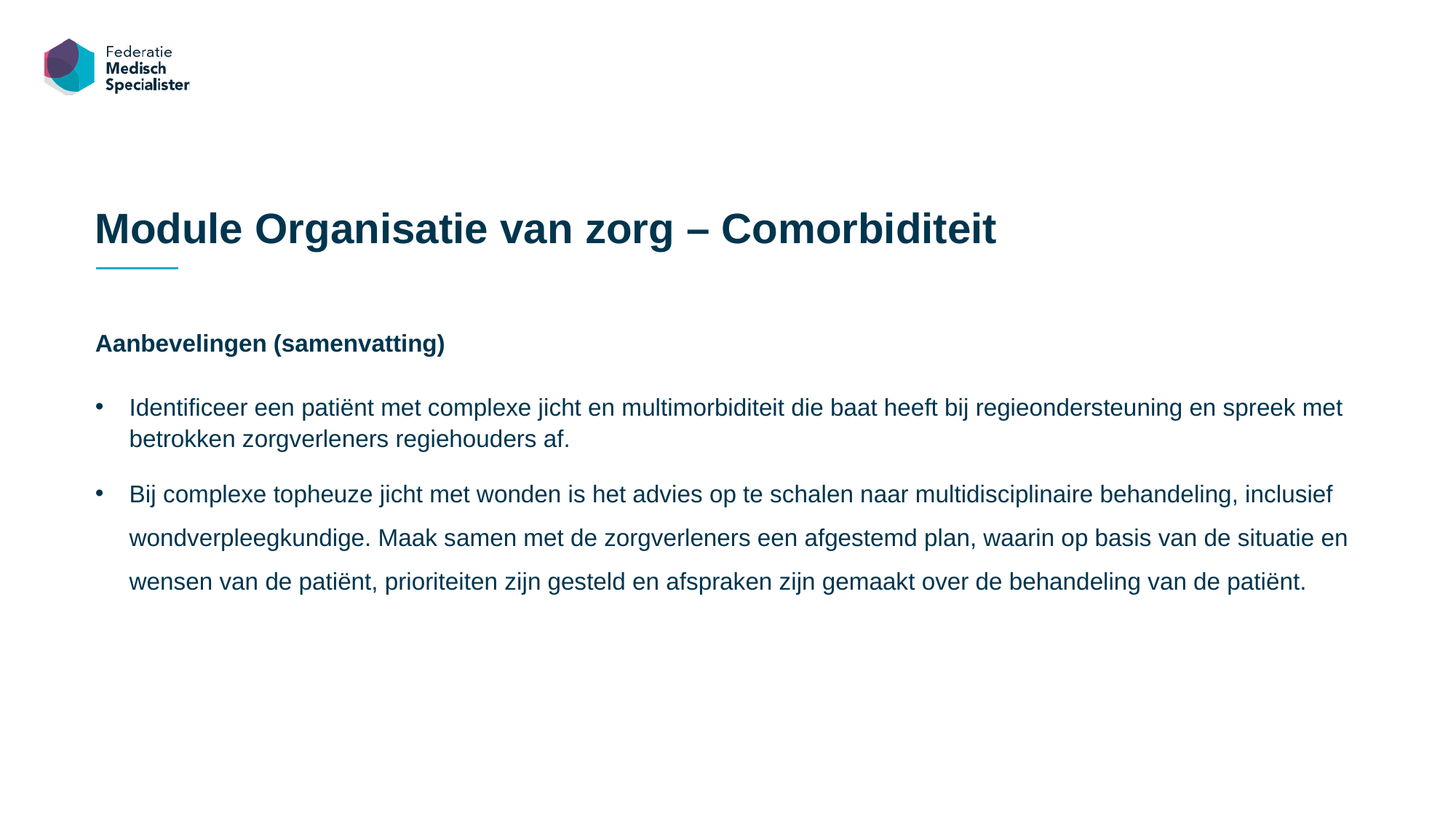

Module Organisatie van zorg – Comorbiditeit
Aanbevelingen (samenvatting)

Identificeer een patiënt met complexe jicht en multimorbiditeit die baat heeft bij regieondersteuning en spreek met betrokken zorgverleners regiehouders af.
Bij complexe topheuze jicht met wonden is het advies op te schalen naar multidisciplinaire behandeling, inclusief wondverpleegkundige. Maak samen met de zorgverleners een afgestemd plan, waarin op basis van de situatie en wensen van de patiënt, prioriteiten zijn gesteld en afspraken zijn gemaakt over de behandeling van de patiënt.